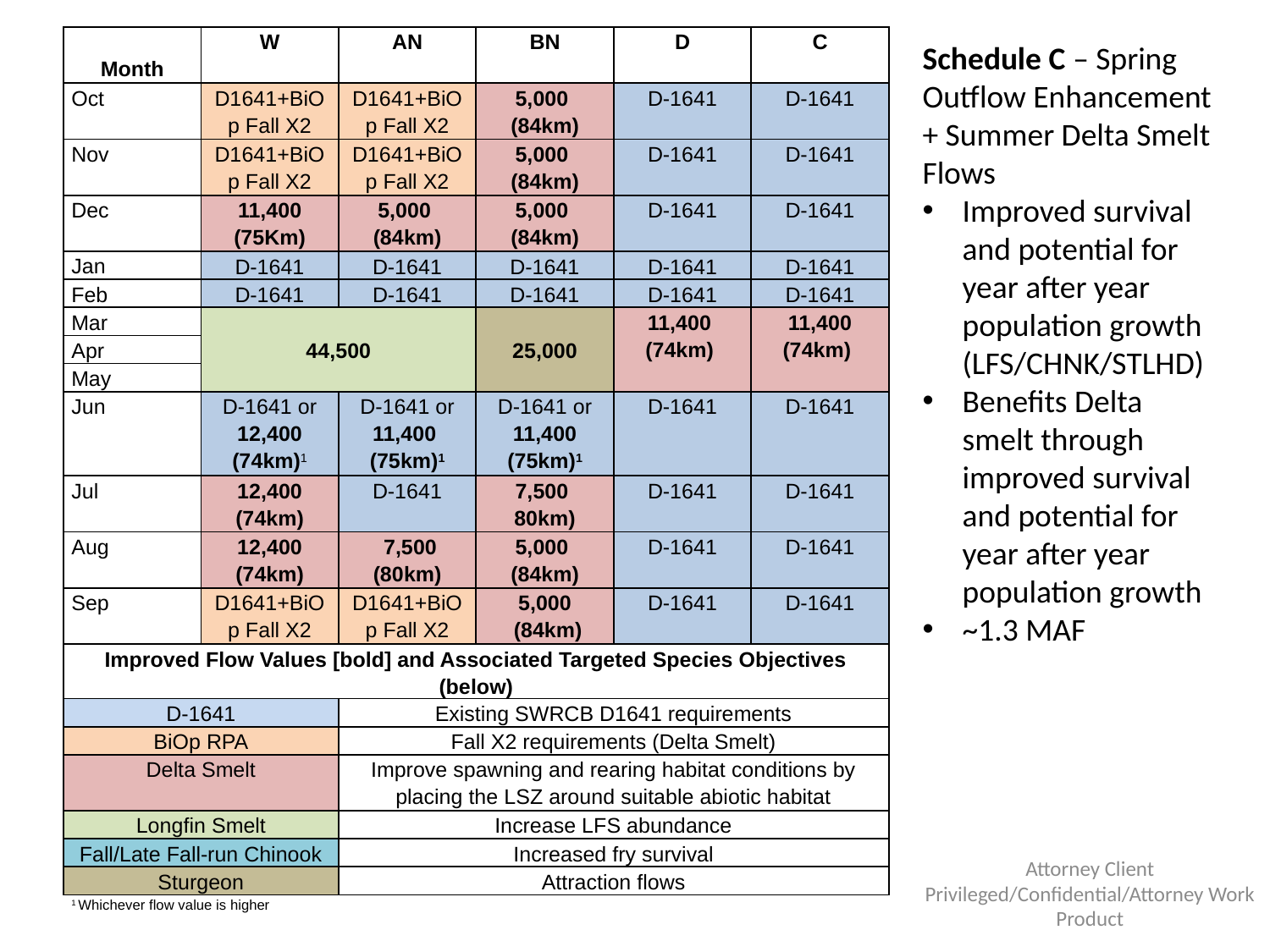

| Month | W | AN | BN | D | C |
| --- | --- | --- | --- | --- | --- |
| Oct | D1641+BiOp Fall X2 | D1641+BiOp Fall X2 | 5,000 (84km) | D-1641 | D-1641 |
| Nov | D1641+BiOp Fall X2 | D1641+BiOp Fall X2 | 5,000 (84km) | D-1641 | D-1641 |
| Dec | 11,400 (75Km) | 5,000 (84km) | 5,000 (84km) | D-1641 | D-1641 |
| Jan | D-1641 | D-1641 | D-1641 | D-1641 | D-1641 |
| Feb | D-1641 | D-1641 | D-1641 | D-1641 | D-1641 |
| Mar | 44,500 |  | 25,000 | 11,400 (74km) | 11,400 (74km) |
| Apr |  |  |  |  |  |
| May |  |  |  |  |  |
| Jun | D-1641 or 12,400 (74km)1 | D-1641 or 11,400 (75km)1 | D-1641 or 11,400 (75km)1 | D-1641 | D-1641 |
| Jul | 12,400 (74km) | D-1641 | 7,500 80km) | D-1641 | D-1641 |
| Aug | 12,400 (74km) | 7,500 (80km) | 5,000 (84km) | D-1641 | D-1641 |
| Sep | D1641+BiOp Fall X2 | D1641+BiOp Fall X2 | 5,000 (84km) | D-1641 | D-1641 |
| Improved Flow Values [bold] and Associated Targeted Species Objectives (below) |  |  |  |  |  |
| D-1641 |  | Existing SWRCB D1641 requirements |  |  |  |
| BiOp RPA |  | Fall X2 requirements (Delta Smelt) |  |  |  |
| Delta Smelt |  | Improve spawning and rearing habitat conditions by placing the LSZ around suitable abiotic habitat |  |  |  |
| Longfin Smelt |  | Increase LFS abundance |  |  |  |
| Fall/Late Fall-run Chinook |  | Increased fry survival |  |  |  |
| Sturgeon |  | Attraction flows |  |  |  |
| 1 Whichever flow value is higher |  |  |  |  |  |
Schedule C – Spring Outflow Enhancement + Summer Delta Smelt Flows
Improved survival and potential for year after year population growth (LFS/CHNK/STLHD)
Benefits Delta smelt through improved survival and potential for year after year population growth
~1.3 MAF

Attorney Client Privileged/Confidential/Attorney Work Product